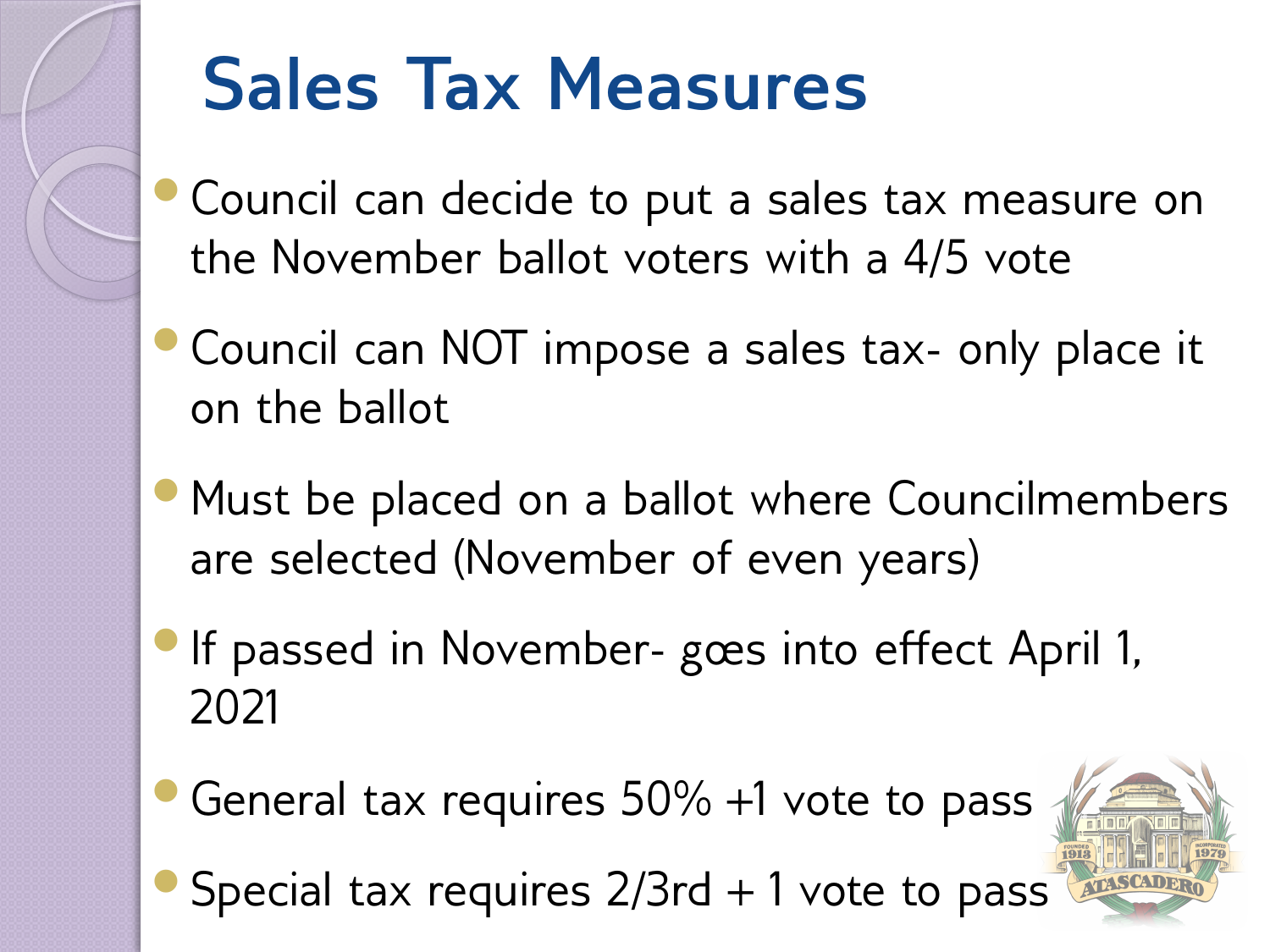

# Sales Tax Measures
Council can decide to put a sales tax measure on the November ballot voters with a 4/5 vote
Council can NOT impose a sales tax- only place it on the ballot
Must be placed on a ballot where Councilmembers are selected (November of even years)
If passed in November- goes into effect April 1, 2021
General tax requires 50% +1 vote to pass
Special tax requires 2/3rd + 1 vote to pass